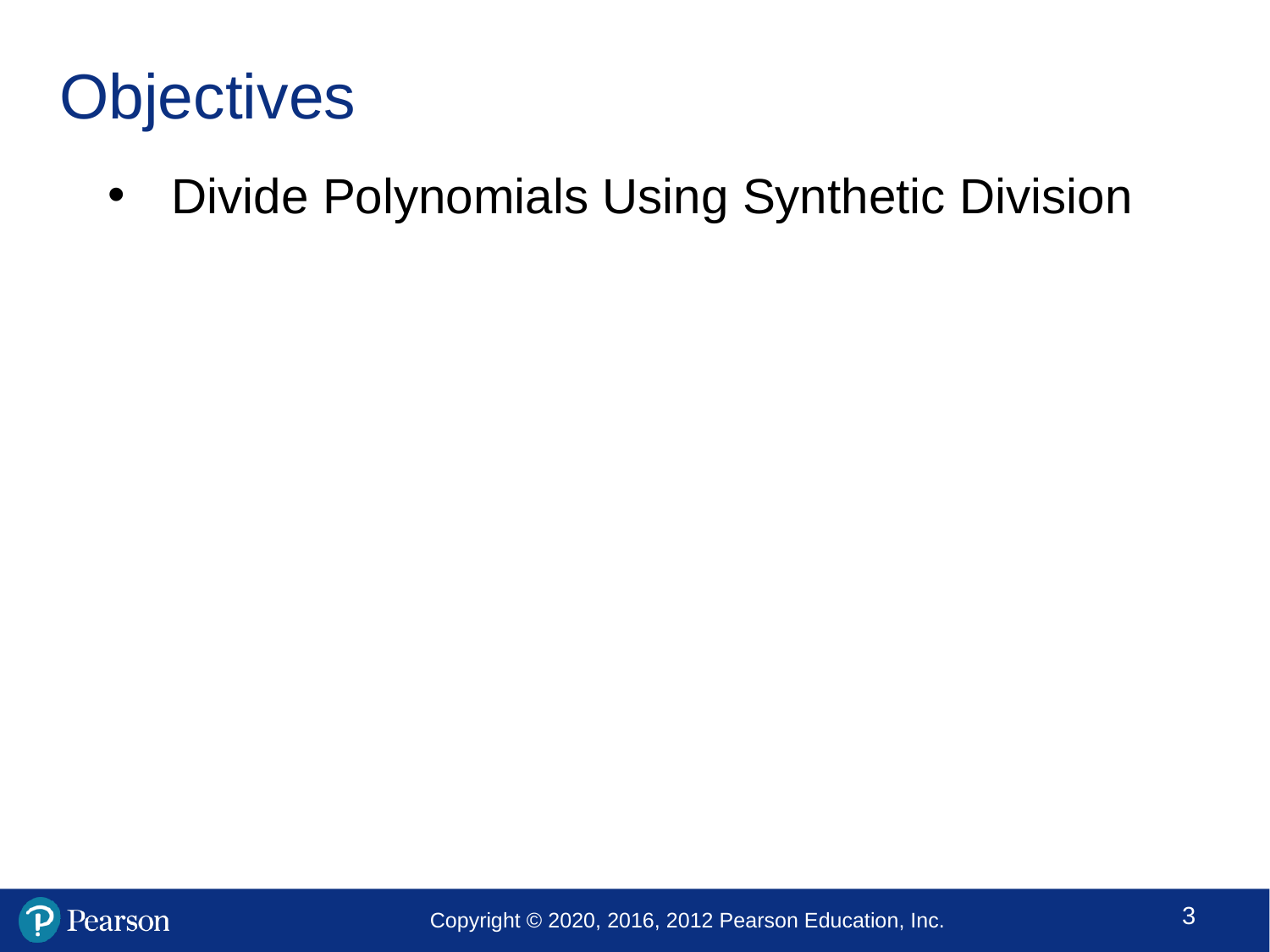

# Objectives
Divide Polynomials Using Synthetic Division